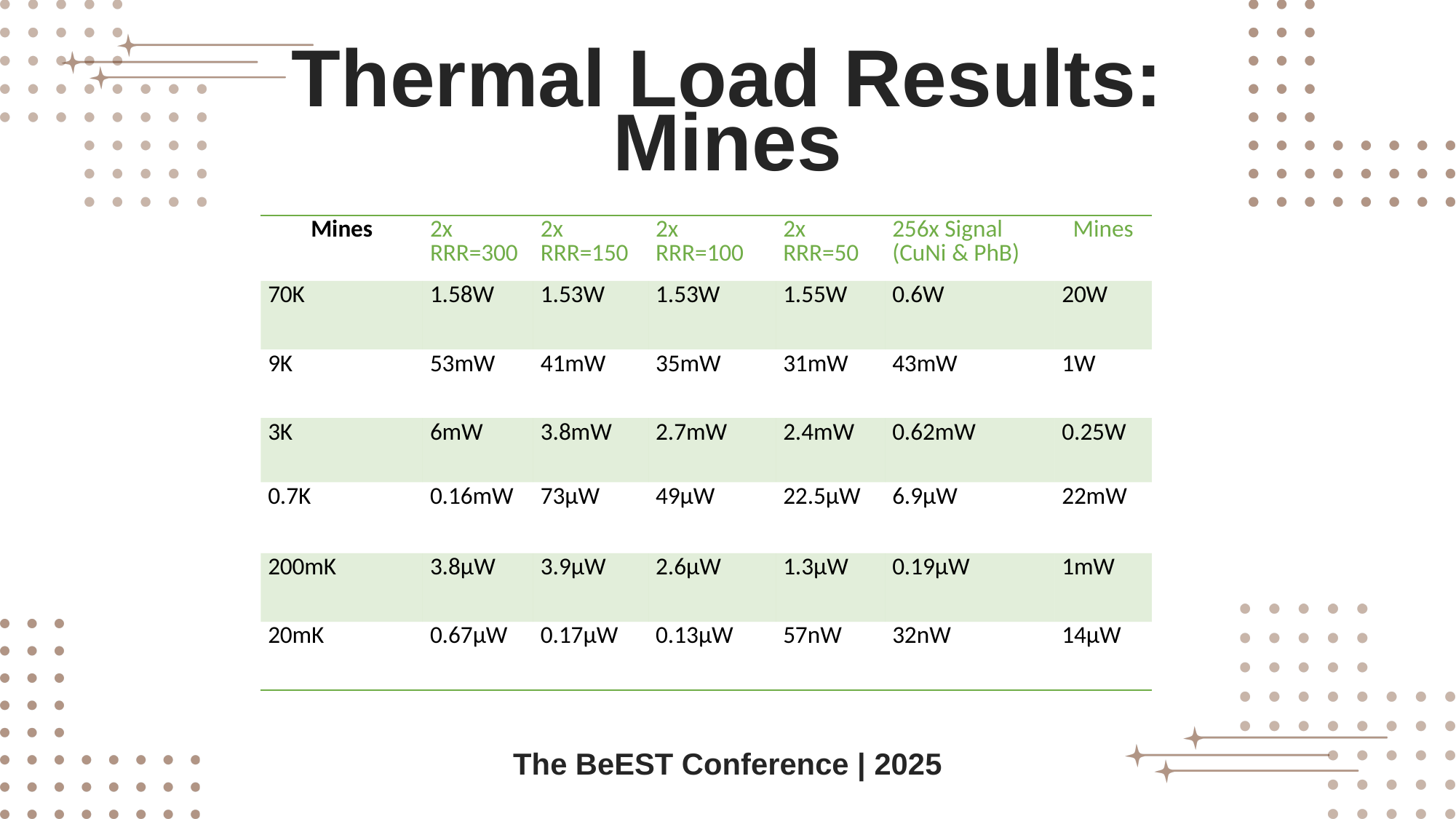

37

Thermal Load Results: Mines
| Mines | 2x RRR=300 | 2x RRR=150 | 2x RRR=100 | 2x RRR=50 | 256x Signal (CuNi & PhB) | Mines |
| --- | --- | --- | --- | --- | --- | --- |
| 70K | 1.58W | 1.53W | 1.53W | 1.55W | 0.6W | 20W |
| 9K | 53mW | 41mW | 35mW | 31mW | 43mW | 1W |
| 3K | 6mW | 3.8mW | 2.7mW | 2.4mW | 0.62mW | 0.25W |
| 0.7K | 0.16mW | 73μW | 49μW | 22.5μW | 6.9μW | 22mW |
| 200mK | 3.8μW | 3.9μW | 2.6μW | 1.3μW | 0.19μW | 1mW |
| 20mK | 0.67μW | 0.17μW | 0.13μW | 57nW | 32nW | 14μW |

The BeEST Conference | 2025